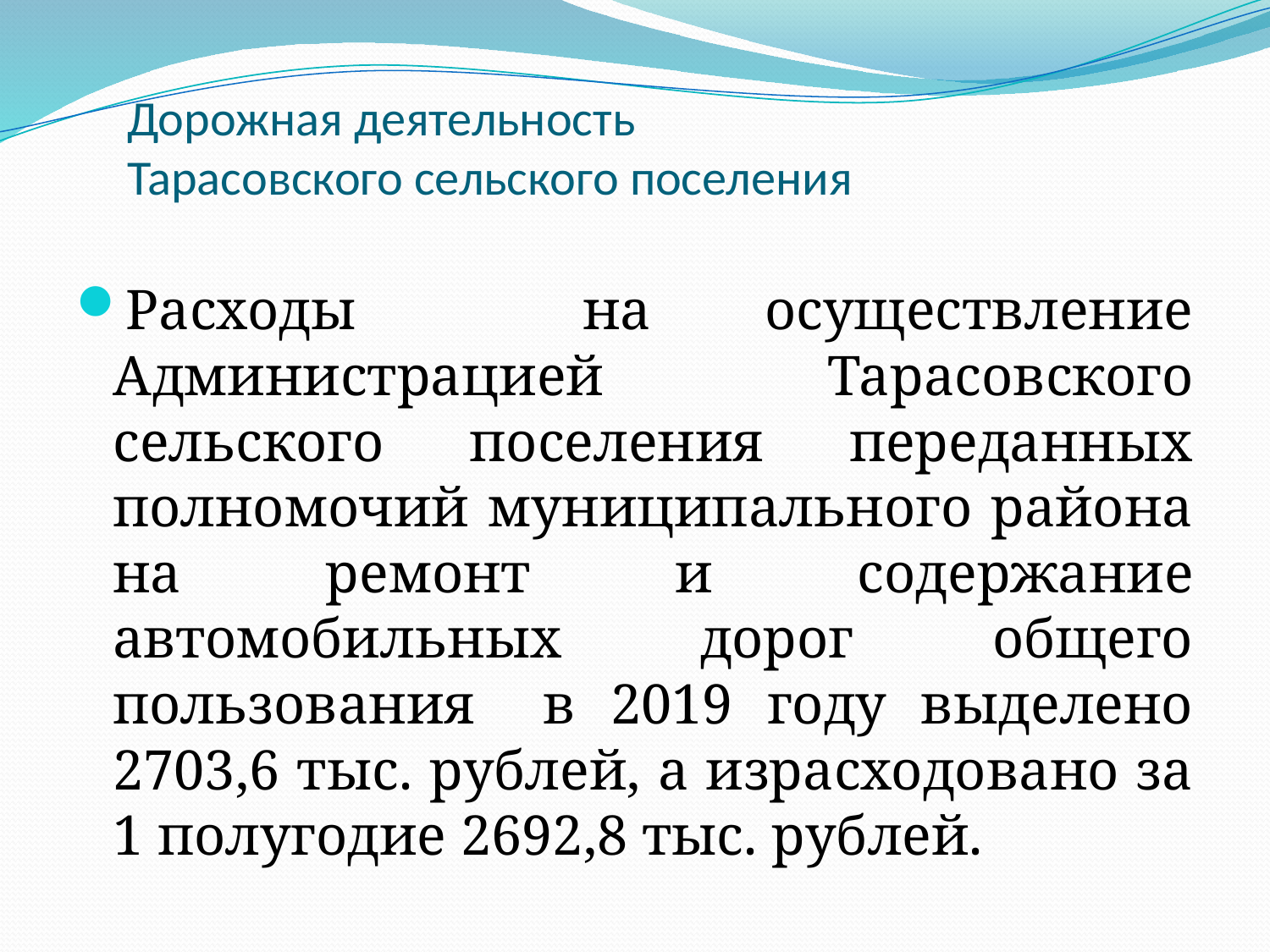

# Дорожная деятельность Тарасовского сельского поселения
Расходы  на осуществление Администрацией Тарасовского сельского поселения переданных полномочий муниципального района на ремонт и содержание автомобильных дорог общего пользования  в 2019 году выделено 2703,6 тыс. рублей, а израсходовано за 1 полугодие 2692,8 тыс. рублей.